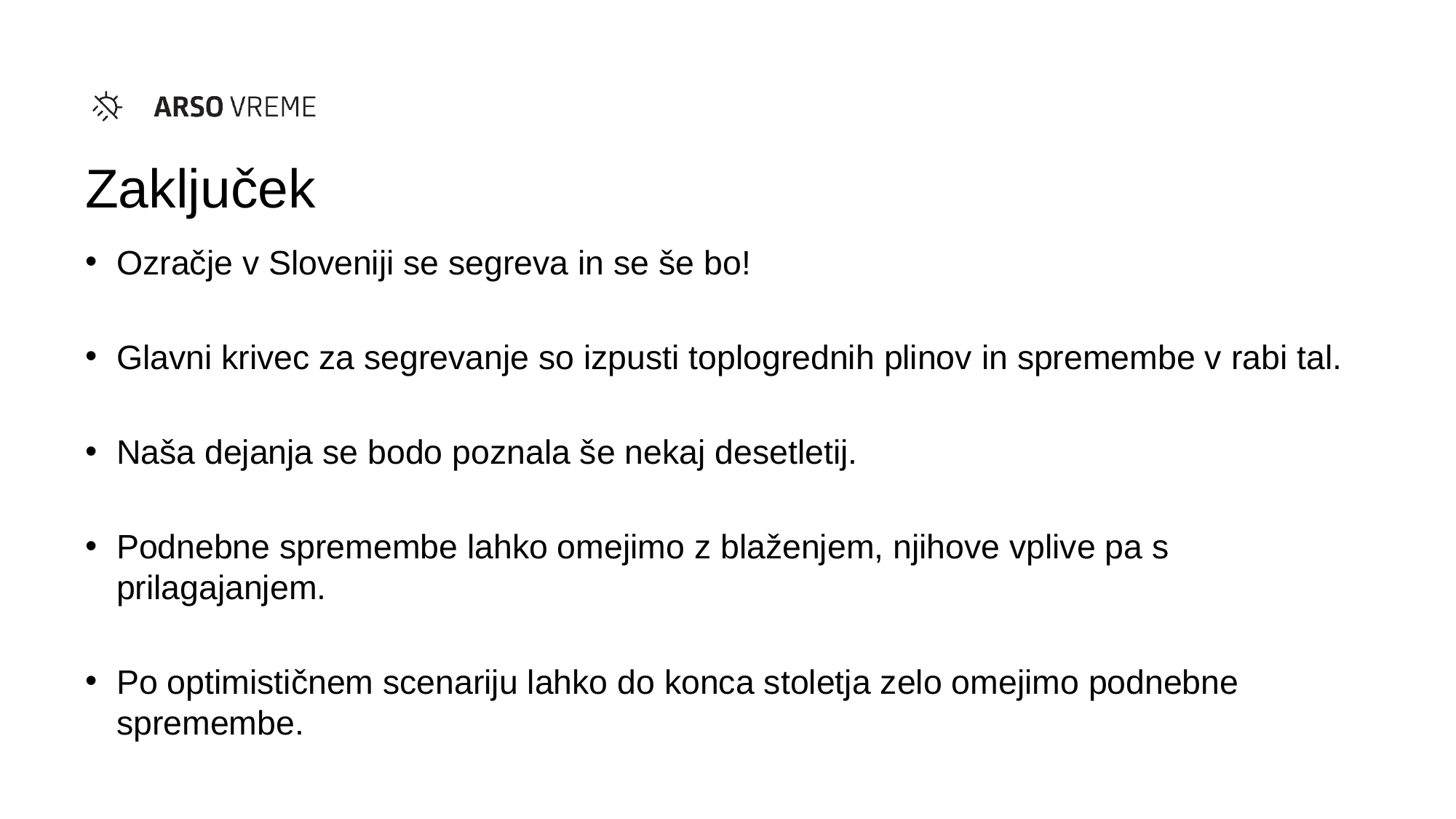

# Zaključek
Ozračje v Sloveniji se segreva in se še bo!

Glavni krivec za segrevanje so izpusti toplogrednih plinov in spremembe v rabi tal.

Naša dejanja se bodo poznala še nekaj desetletij.

Podnebne spremembe lahko omejimo z blaženjem, njihove vplive pa s prilagajanjem.

Po optimističnem scenariju lahko do konca stoletja zelo omejimo podnebne spremembe.